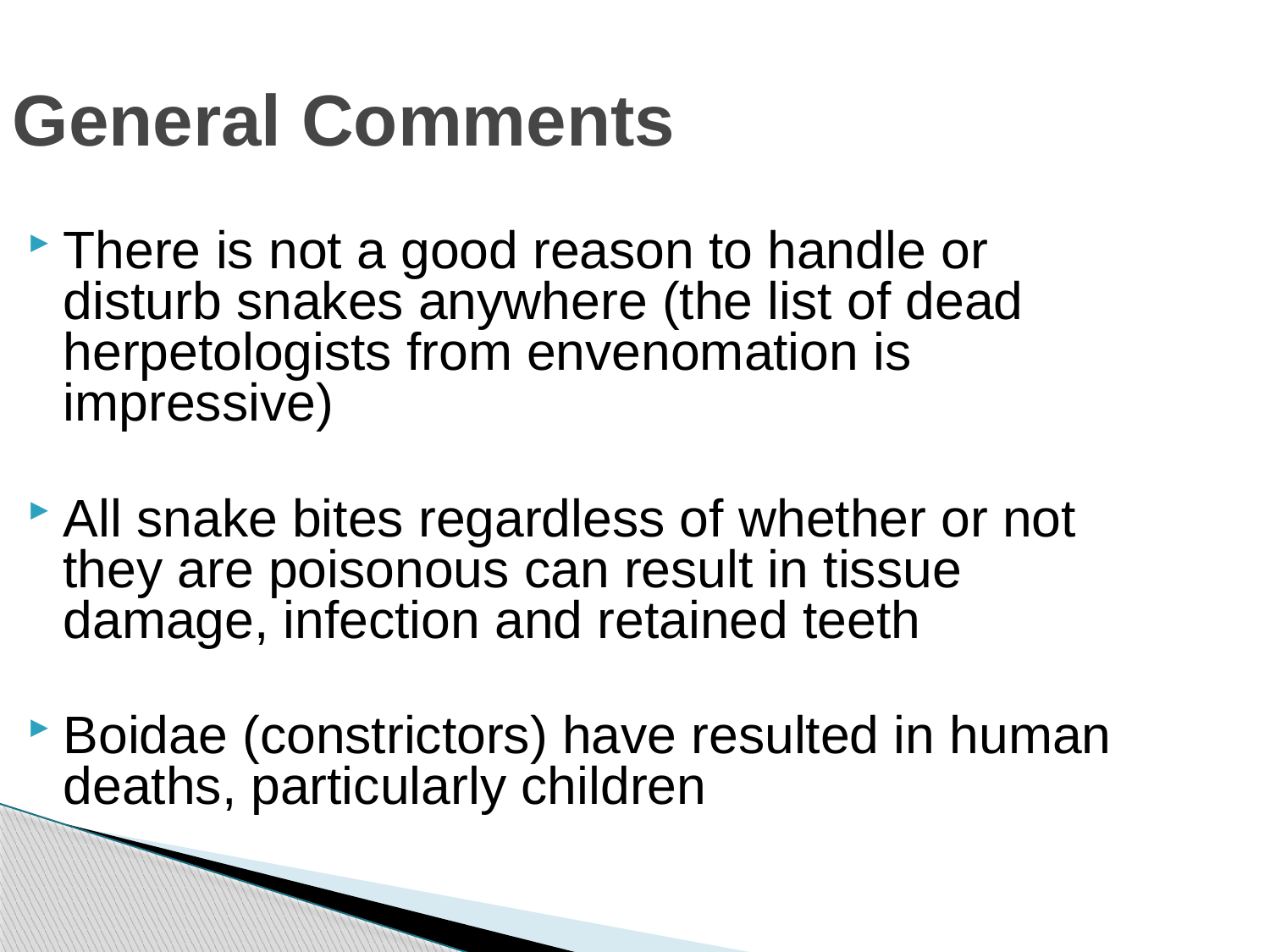

General Comments
There is not a good reason to handle or disturb snakes anywhere (the list of dead herpetologists from envenomation is impressive)

All snake bites regardless of whether or not they are poisonous can result in tissue damage, infection and retained teeth

Boidae (constrictors) have resulted in human deaths, particularly children